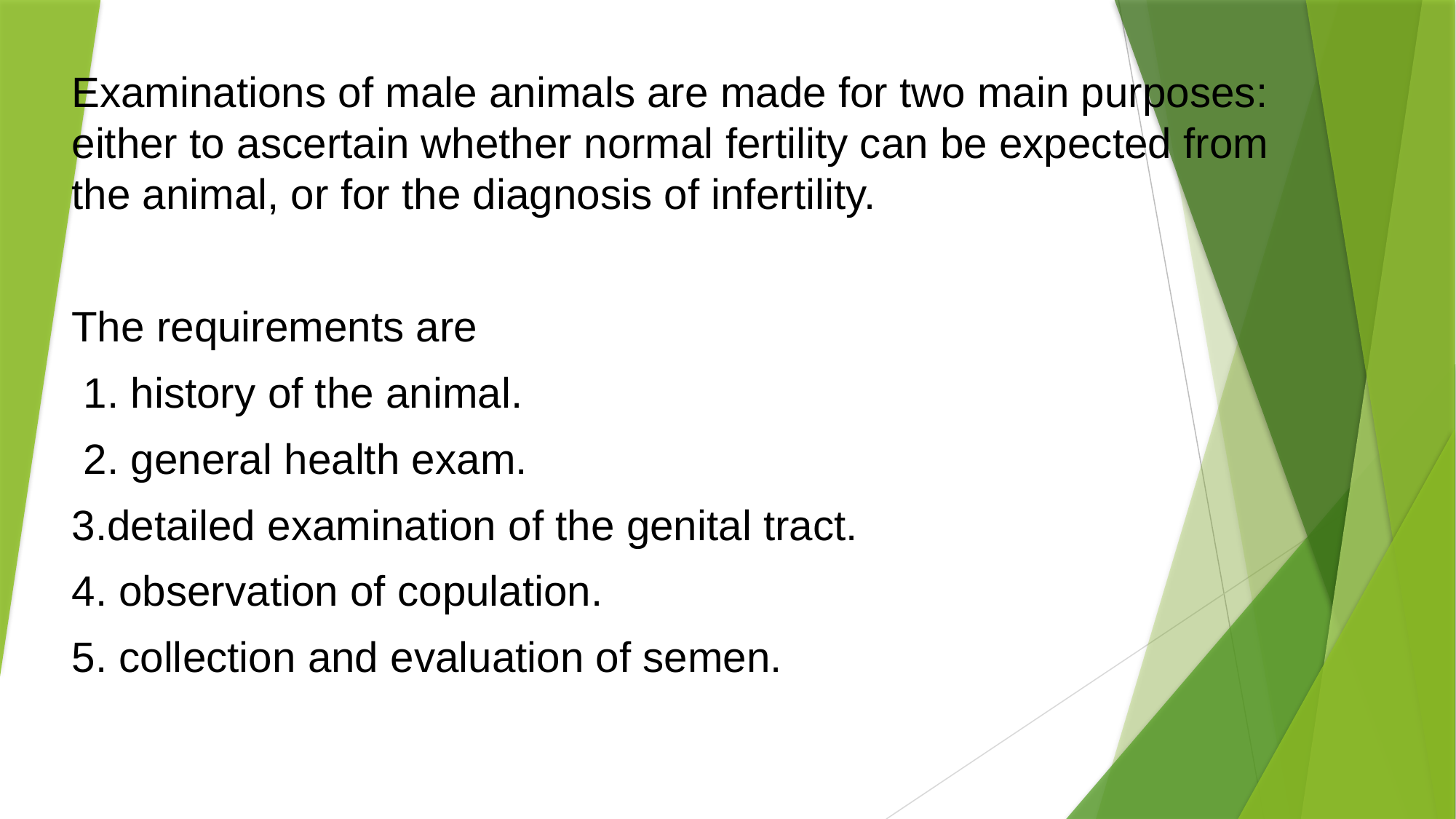

Examinations of male animals are made for two main purposes: either to ascertain whether normal fertility can be expected from the animal, or for the diagnosis of infertility.

The requirements are
 1. history of the animal.
 2. general health exam.
3.detailed examination of the genital tract.
4. observation of copulation.
5. collection and evaluation of semen.